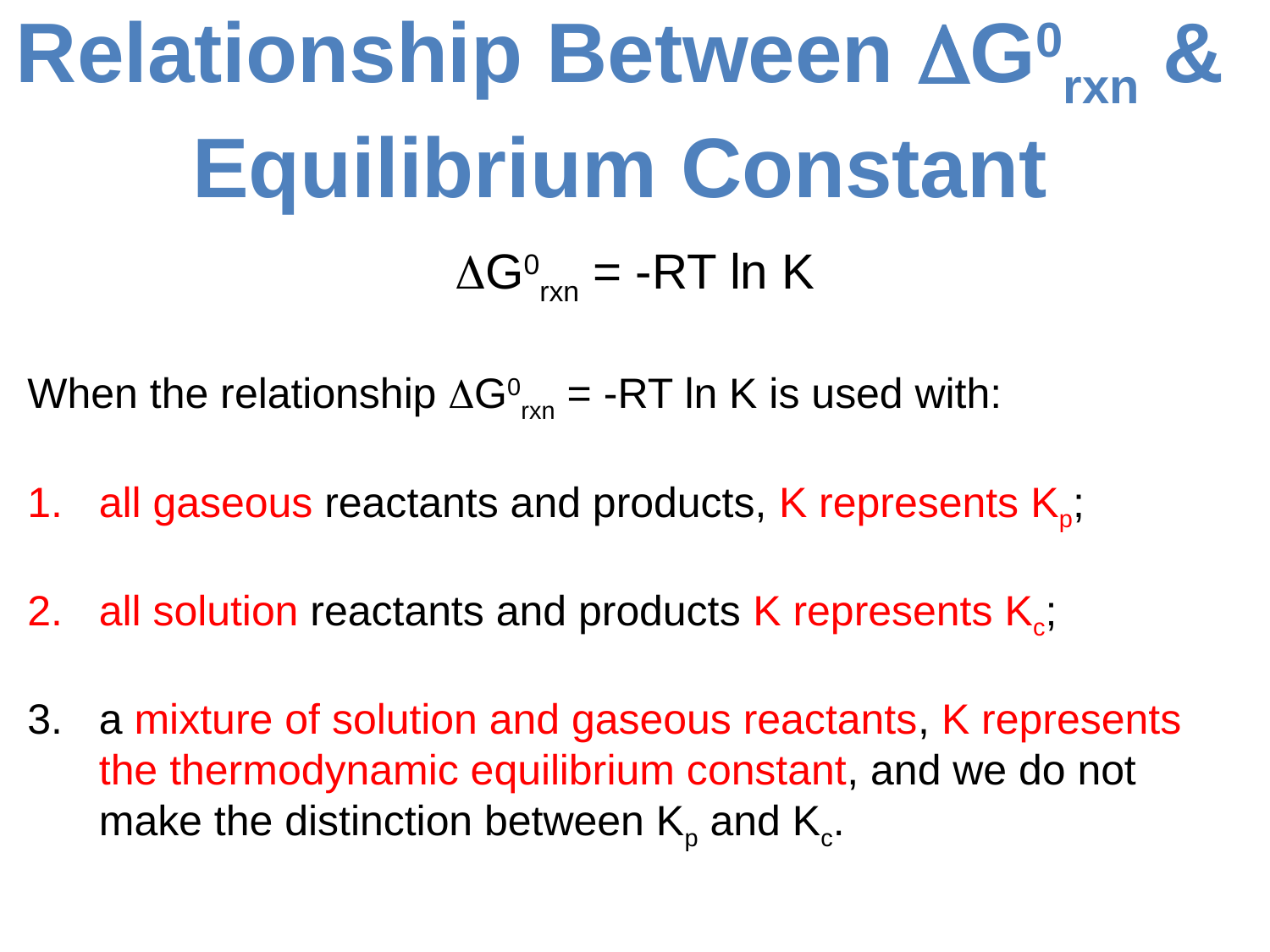

# Relationship Between ΔG0rxn & Equilibrium Constant
ΔG0rxn = -RT ln K

When the relationship ΔG0rxn = -RT ln K is used with:

all gaseous reactants and products, K represents Kp;

all solution reactants and products K represents Kc;

a mixture of solution and gaseous reactants, K represents the thermodynamic equilibrium constant, and we do not make the distinction between Kp and Kc.